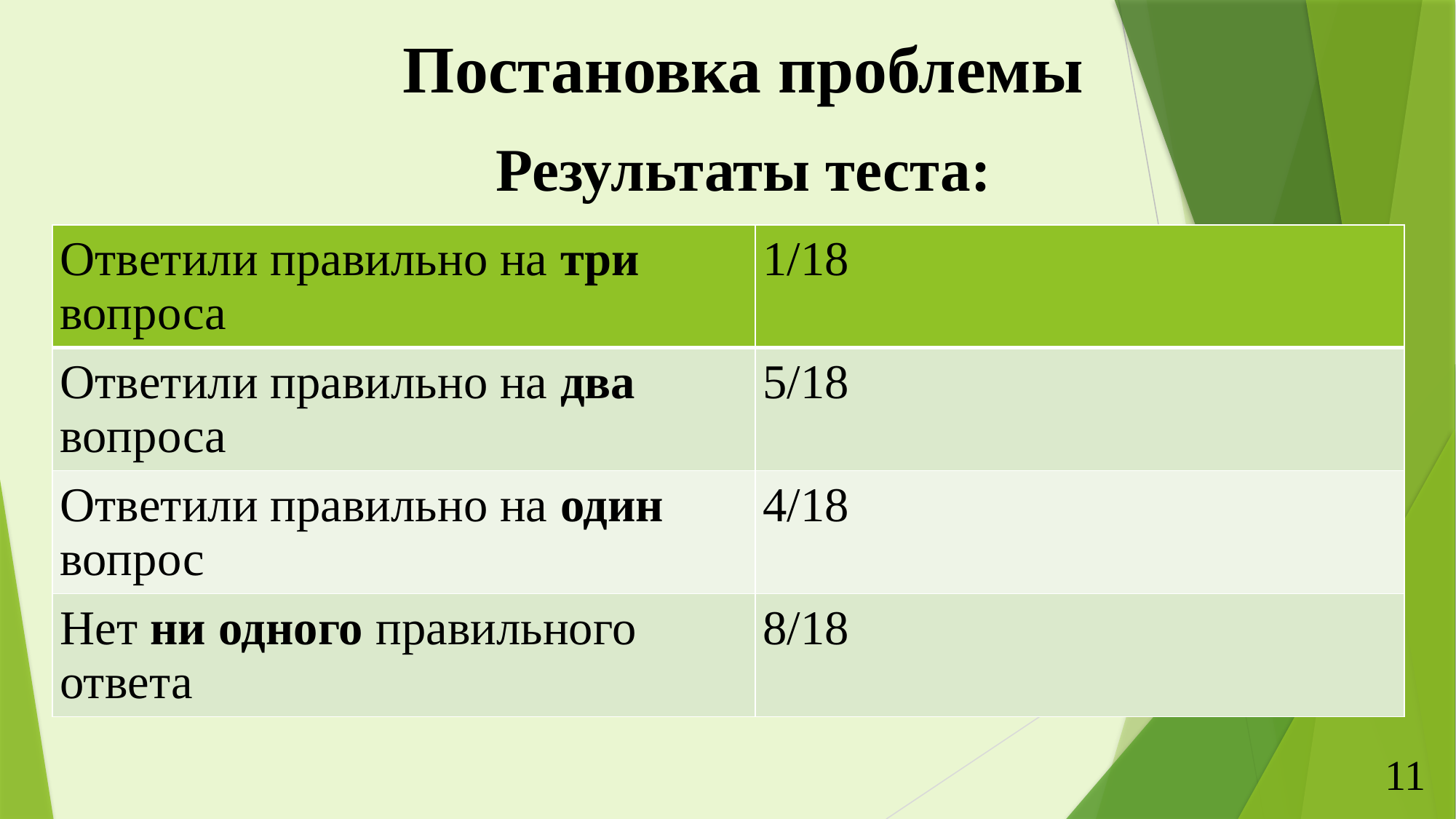

Постановка проблемы
Результаты теста:
| Ответили правильно на три вопроса | 1/18 |
| --- | --- |
| Ответили правильно на два вопроса | 5/18 |
| Ответили правильно на один вопрос | 4/18 |
| Нет ни одного правильного ответа | 8/18 |
11